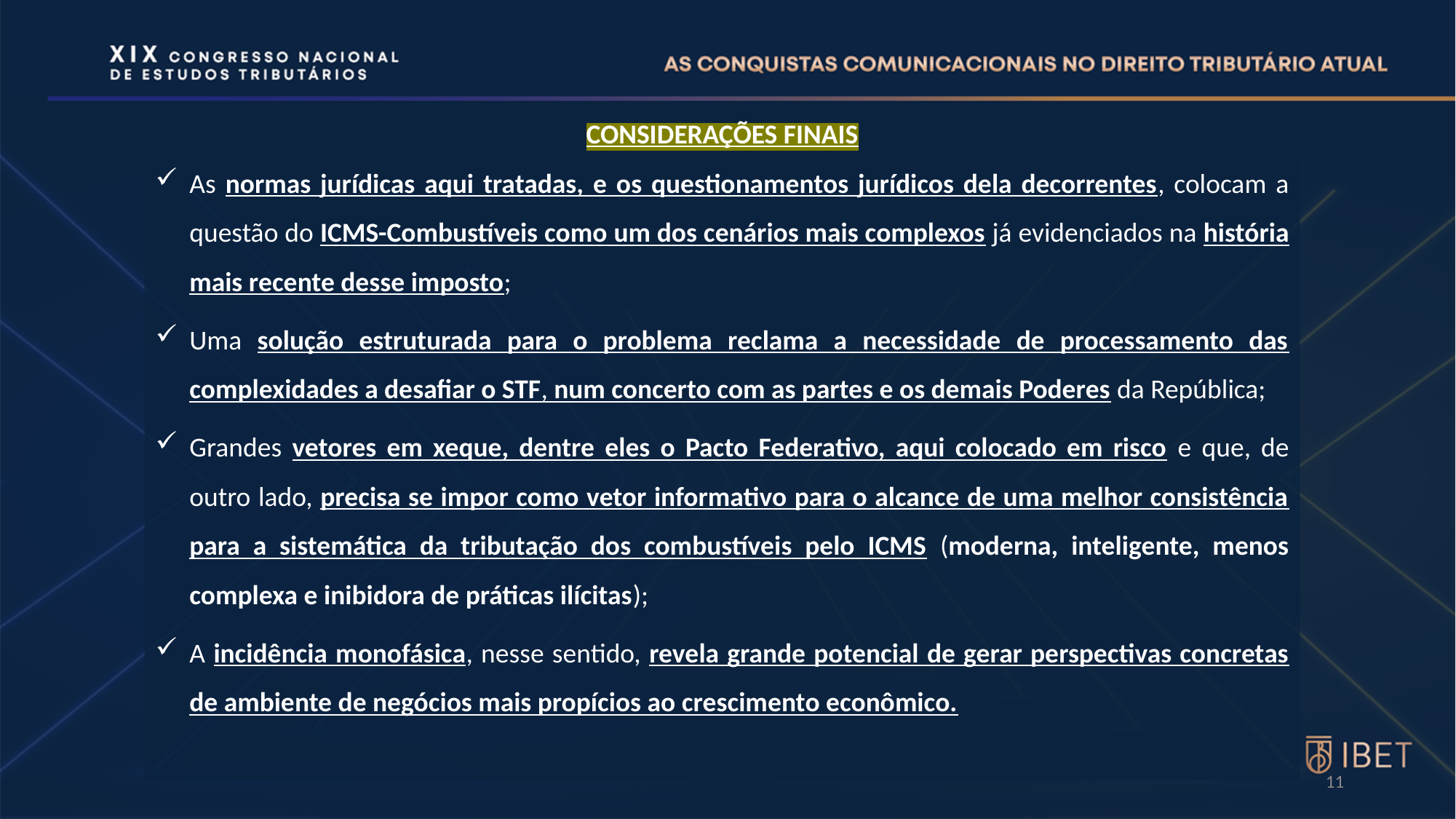

CONSIDERAÇÕES FINAIS
As normas jurídicas aqui tratadas, e os questionamentos jurídicos dela decorrentes, colocam a questão do ICMS-Combustíveis como um dos cenários mais complexos já evidenciados na história mais recente desse imposto;
Uma solução estruturada para o problema reclama a necessidade de processamento das complexidades a desafiar o STF, num concerto com as partes e os demais Poderes da República;
Grandes vetores em xeque, dentre eles o Pacto Federativo, aqui colocado em risco e que, de outro lado, precisa se impor como vetor informativo para o alcance de uma melhor consistência para a sistemática da tributação dos combustíveis pelo ICMS (moderna, inteligente, menos complexa e inibidora de práticas ilícitas);
A incidência monofásica, nesse sentido, revela grande potencial de gerar perspectivas concretas de ambiente de negócios mais propícios ao crescimento econômico.

11